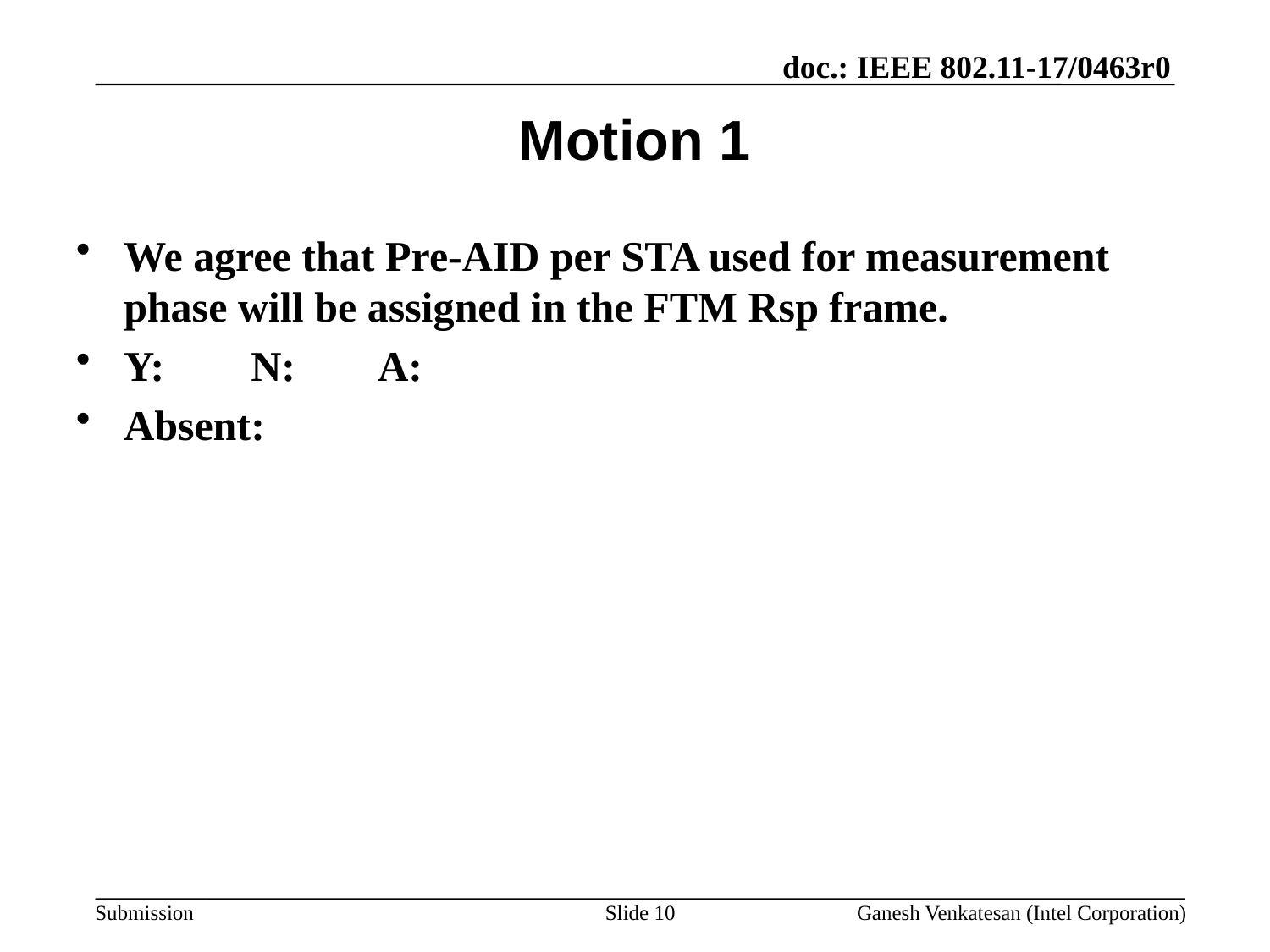

# Motion 1
We agree that Pre-AID per STA used for measurement phase will be assigned in the FTM Rsp frame.
Y: 	N:	A:
Absent:
Slide 10
Ganesh Venkatesan (Intel Corporation)